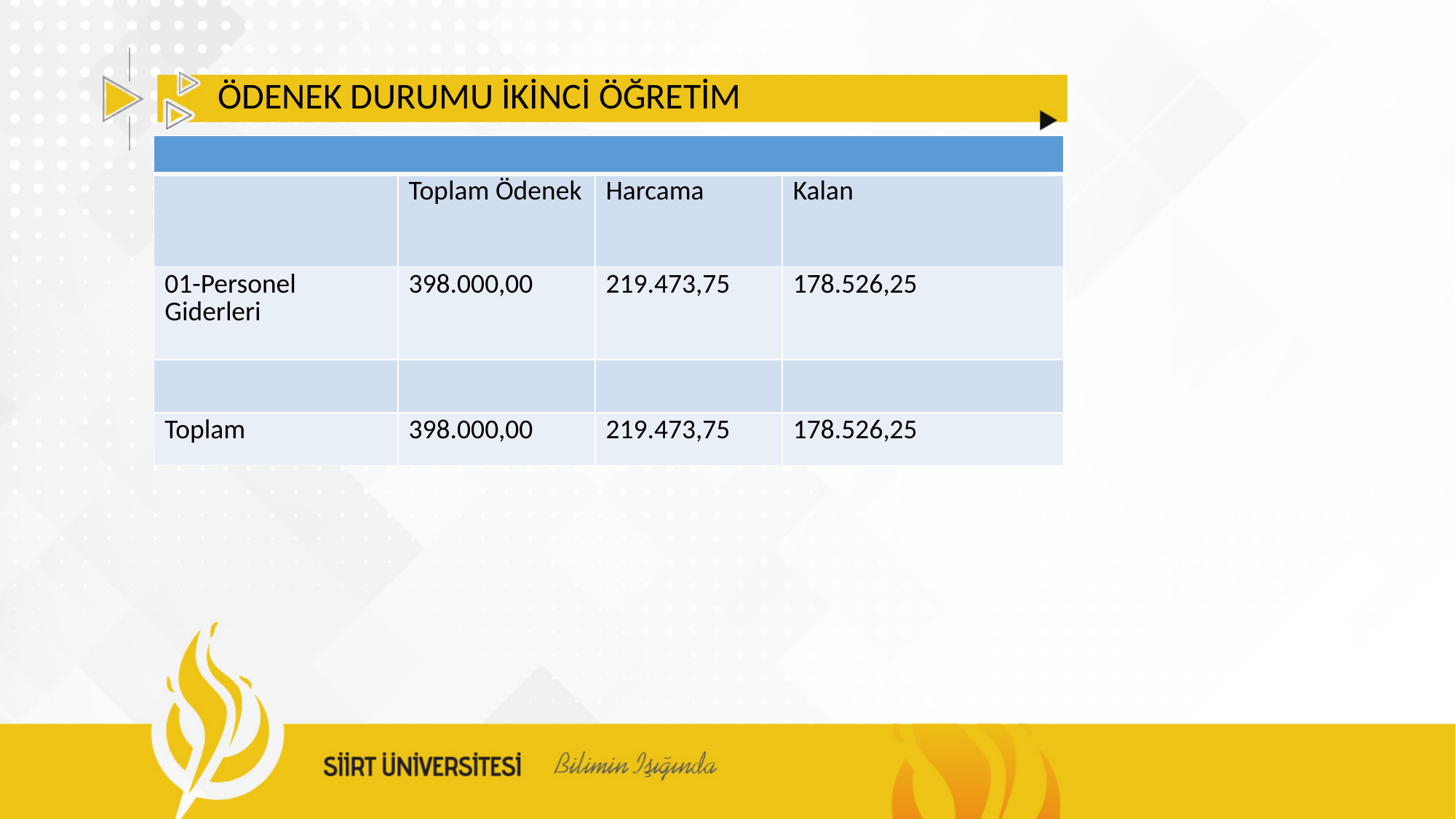

# ÖDENEK DURUMU İKİNCİ ÖĞRETİM
|  |  |  |  |
| --- | --- | --- | --- |
|  | Toplam Ödenek | Harcama | Kalan |
| 01-Personel Giderleri | 398.000,00 | 219.473,75 | 178.526,25 |
|  |  |  |  |
| Toplam | 398.000,00 | 219.473,75 | 178.526,25 |